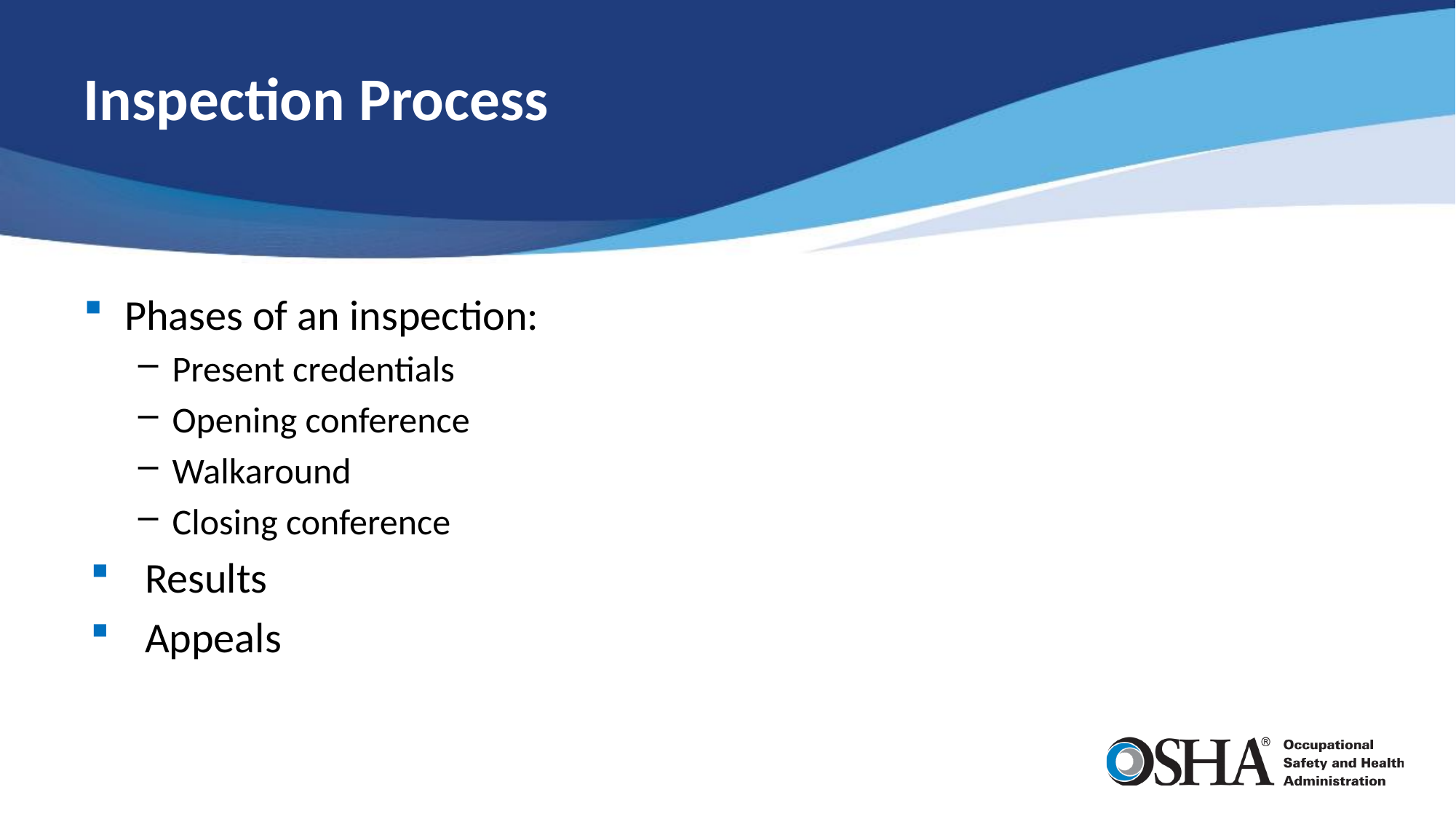

# Inspection Process
Phases of an inspection:
Present credentials
Opening conference
Walkaround
Closing conference
Results
Appeals